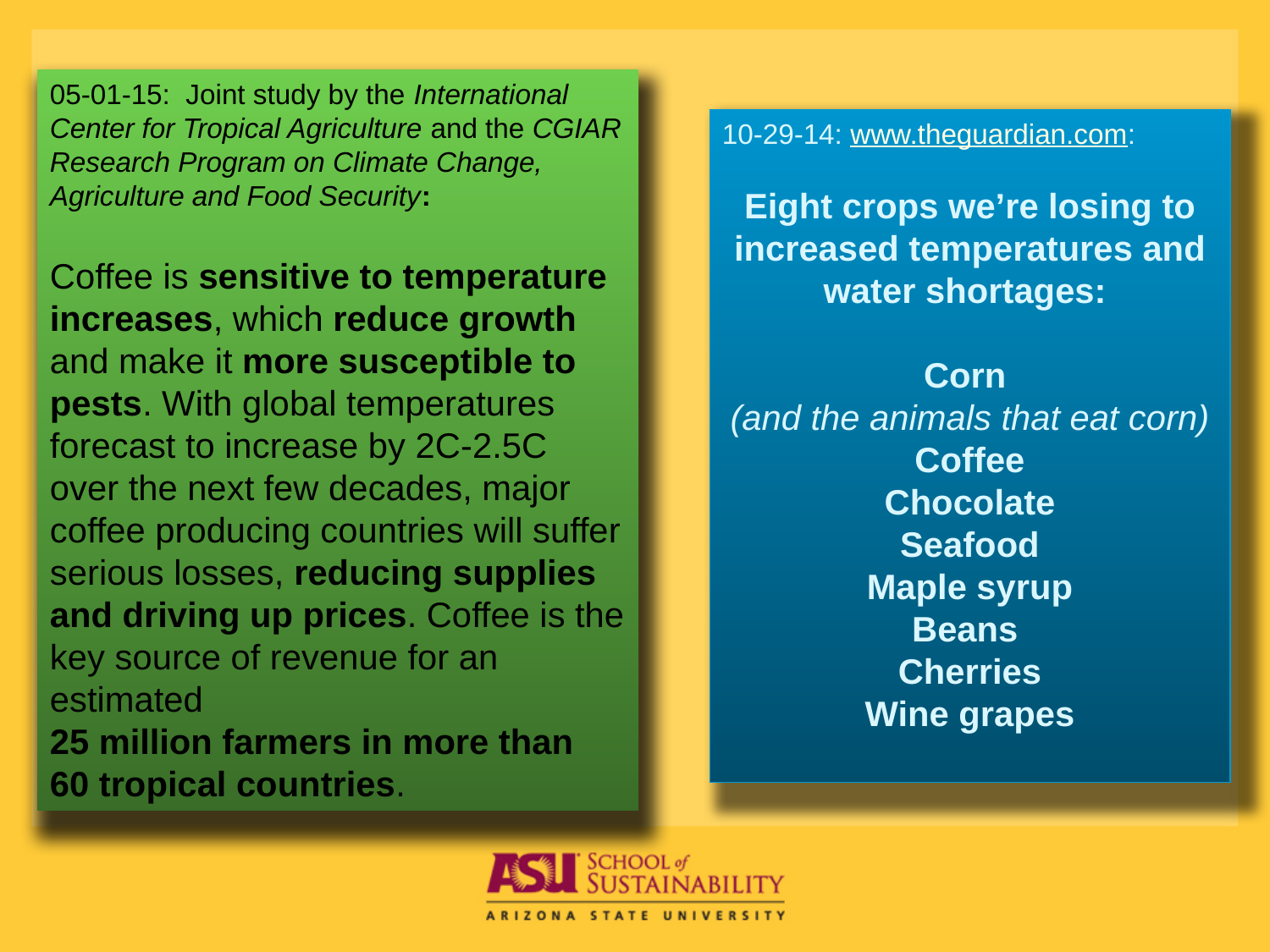

05-01-15:  Joint study by the International Center for Tropical Agriculture and the CGIAR Research Program on Climate Change, Agriculture and Food Security:

Coffee is sensitive to temperature increases, which reduce growth and make it more susceptible to pests. With global temperatures forecast to increase by 2C-2.5C over the next few decades, major coffee producing countries will suffer serious losses, reducing supplies and driving up prices. Coffee is the key source of revenue for an estimated
25 million farmers in more than
60 tropical countries.
10-29-14: www.theguardian.com:

Eight crops we’re losing to increased temperatures and water shortages:

Corn
(and the animals that eat corn)
Coffee
Chocolate
Seafood
Maple syrup
Beans
Cherries
Wine grapes